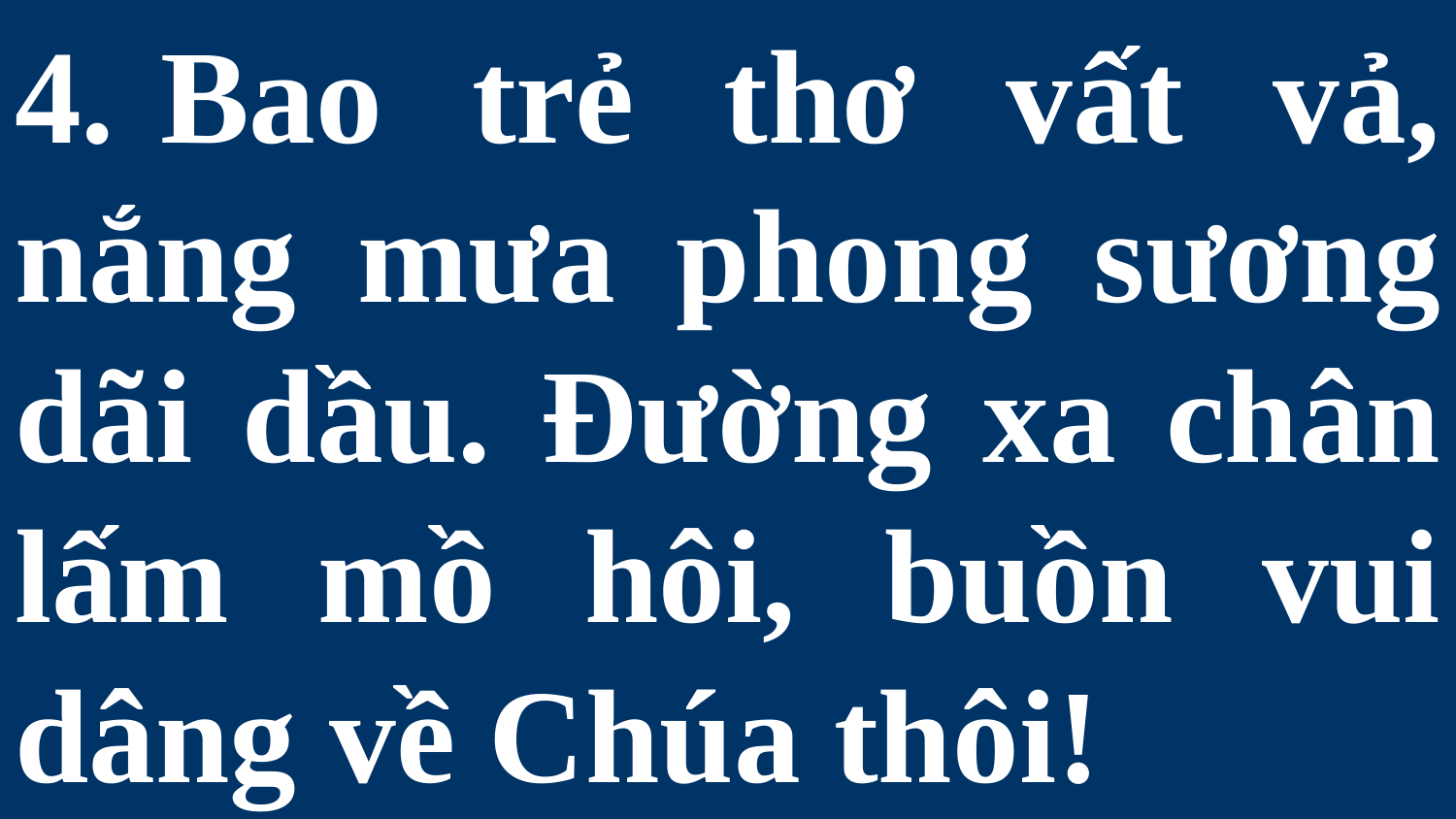

# 4.	Bao trẻ thơ vất vả, nắng mưa phong sương dãi dầu. Đường xa chân lấm mồ hôi, buồn vui dâng về Chúa thôi!